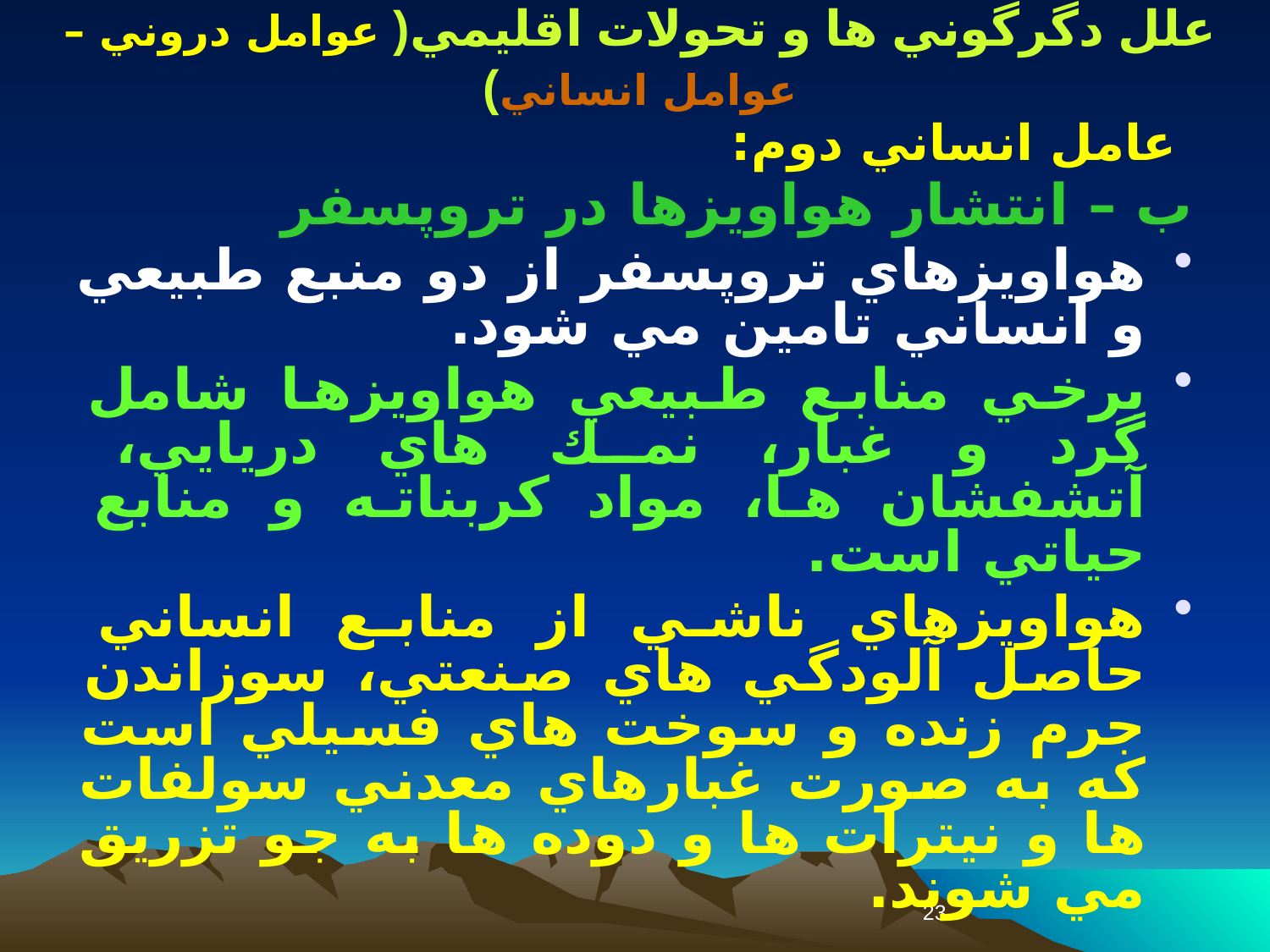

علل دگرگوني ها و تحولات اقليمي( عوامل دروني – عوامل انساني)
 عامل انساني دوم:
ب – انتشار هواويزها در تروپسفر
هواويزهاي تروپسفر از دو منبع طبيعي و انساني تامين مي شود.
برخي منابع طبيعي هواويزها شامل گرد و غبار، نمك هاي دريايي، آتشفشان ها، مواد كربناته و منابع حياتي است.
هواويزهاي ناشي از منابع انساني حاصل آلودگي هاي صنعتي، سوزاندن جرم زنده و سوخت هاي فسيلي است كه به صورت غبارهاي معدني سولفات ها و نيترات ها و دوده ها به جو تزريق مي شوند.
23